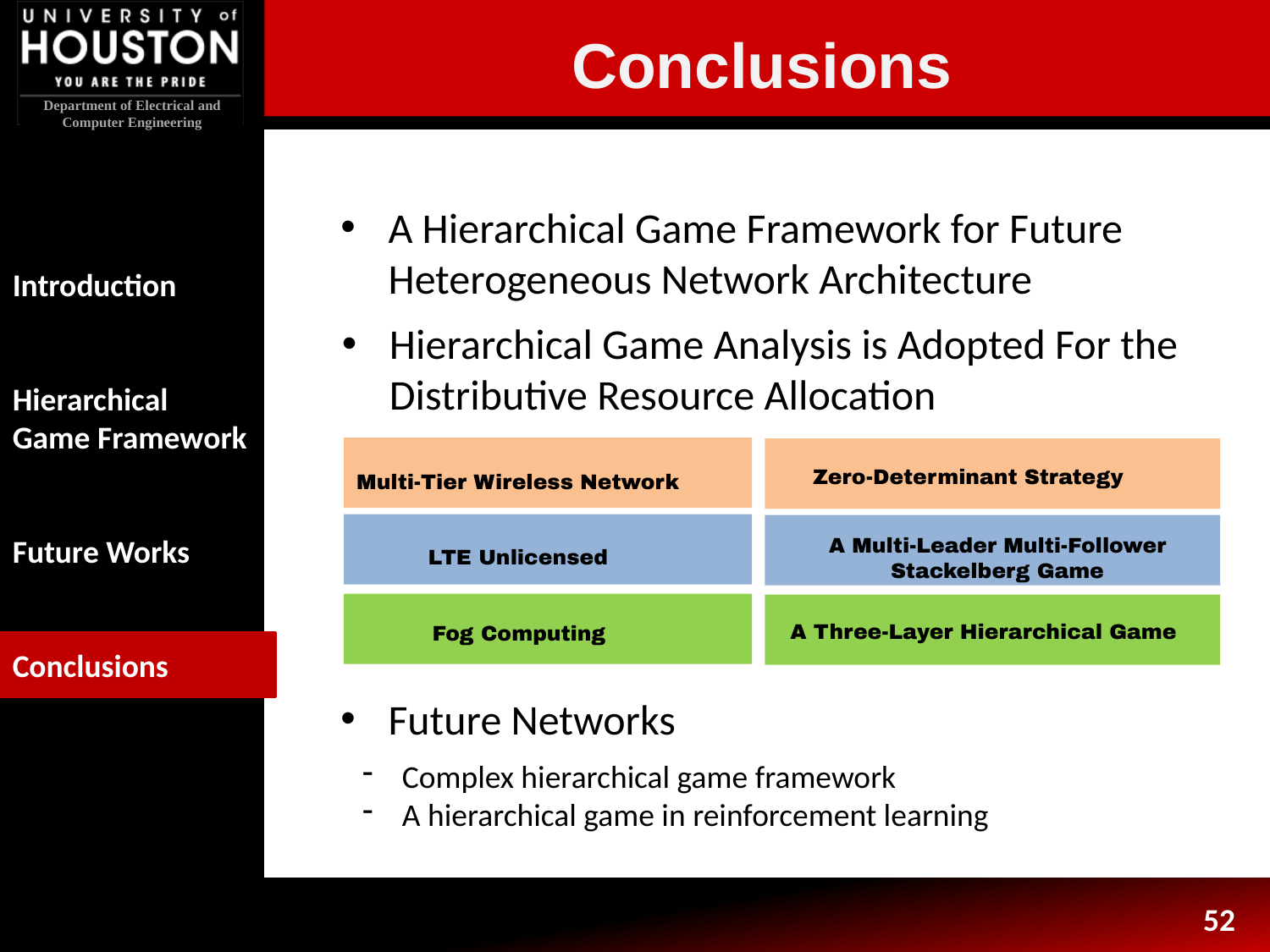

Conclusions
A Hierarchical Game Framework for Future Heterogeneous Network Architecture
Hierarchical Game Analysis is Adopted For the Distributive Resource Allocation

Multi-Tier Wireless Network
Zero-Determinant Strategy

LTE Unlicensed
A Multi-Leader Multi-Follower Stackelberg Game

Fog Computing
A Three-Layer Hierarchical Game
Conclusions
Future Networks
Complex hierarchical game framework
A hierarchical game in reinforcement learning
52